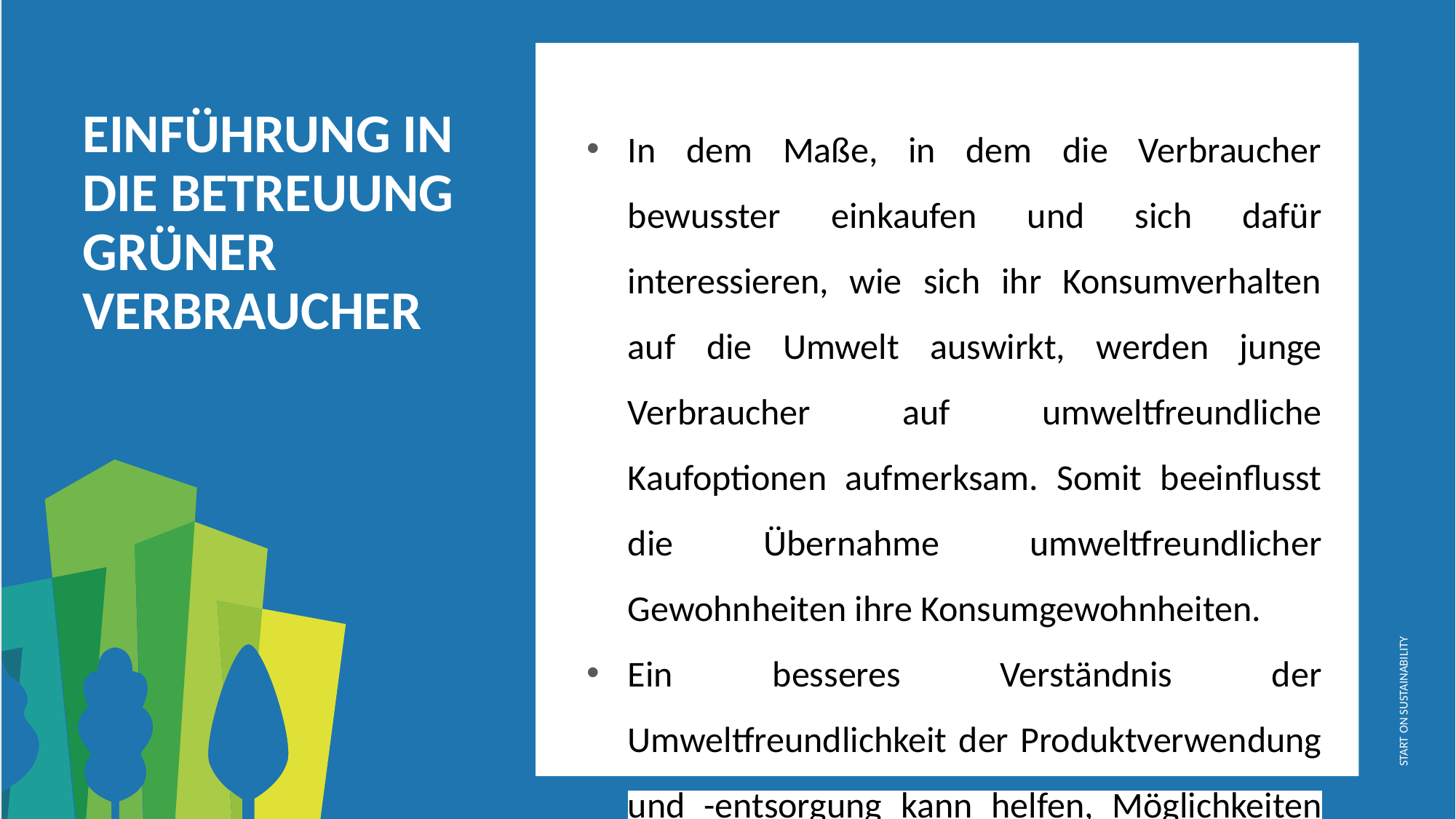

In dem Maße, in dem die Verbraucher bewusster einkaufen und sich dafür interessieren, wie sich ihr Konsumverhalten auf die Umwelt auswirkt, werden junge Verbraucher auf umweltfreundliche Kaufoptionen aufmerksam. Somit beeinflusst die Übernahme umweltfreundlicher Gewohnheiten ihre Konsumgewohnheiten.
Ein besseres Verständnis der Umweltfreundlichkeit der Produktverwendung und -entsorgung kann helfen, Möglichkeiten zur Verringerung der Umweltauswirkungen zu ermitteln.
EINFÜHRUNG IN DIE BETREUUNG GRÜNER VERBRAUCHER